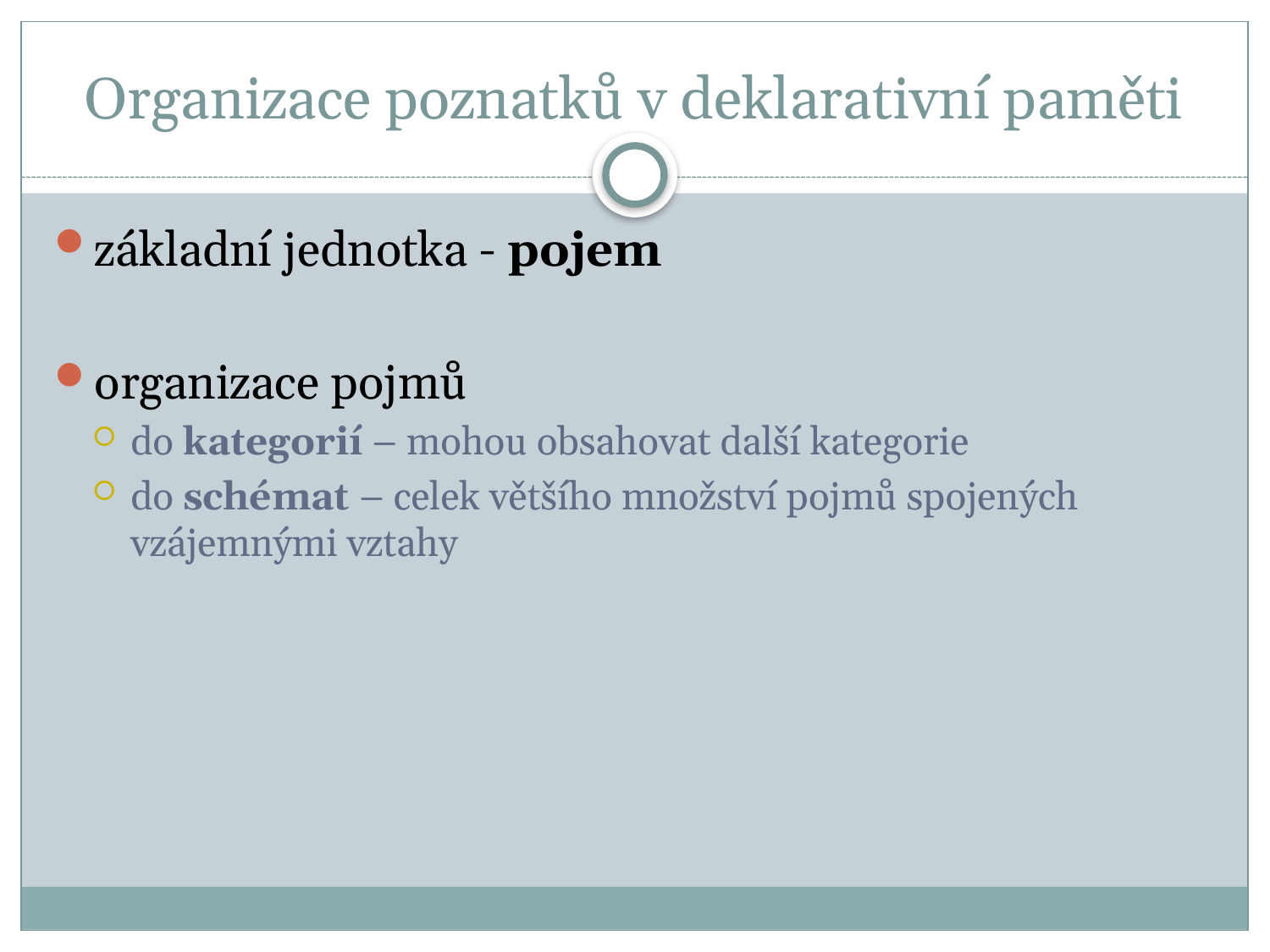

# Organizace poznatků v deklarativní paměti
základní jednotka - pojem

organizace pojmů
do kategorií – mohou obsahovat další kategorie
do schémat – celek většího množství pojmů spojených vzájemnými vztahy